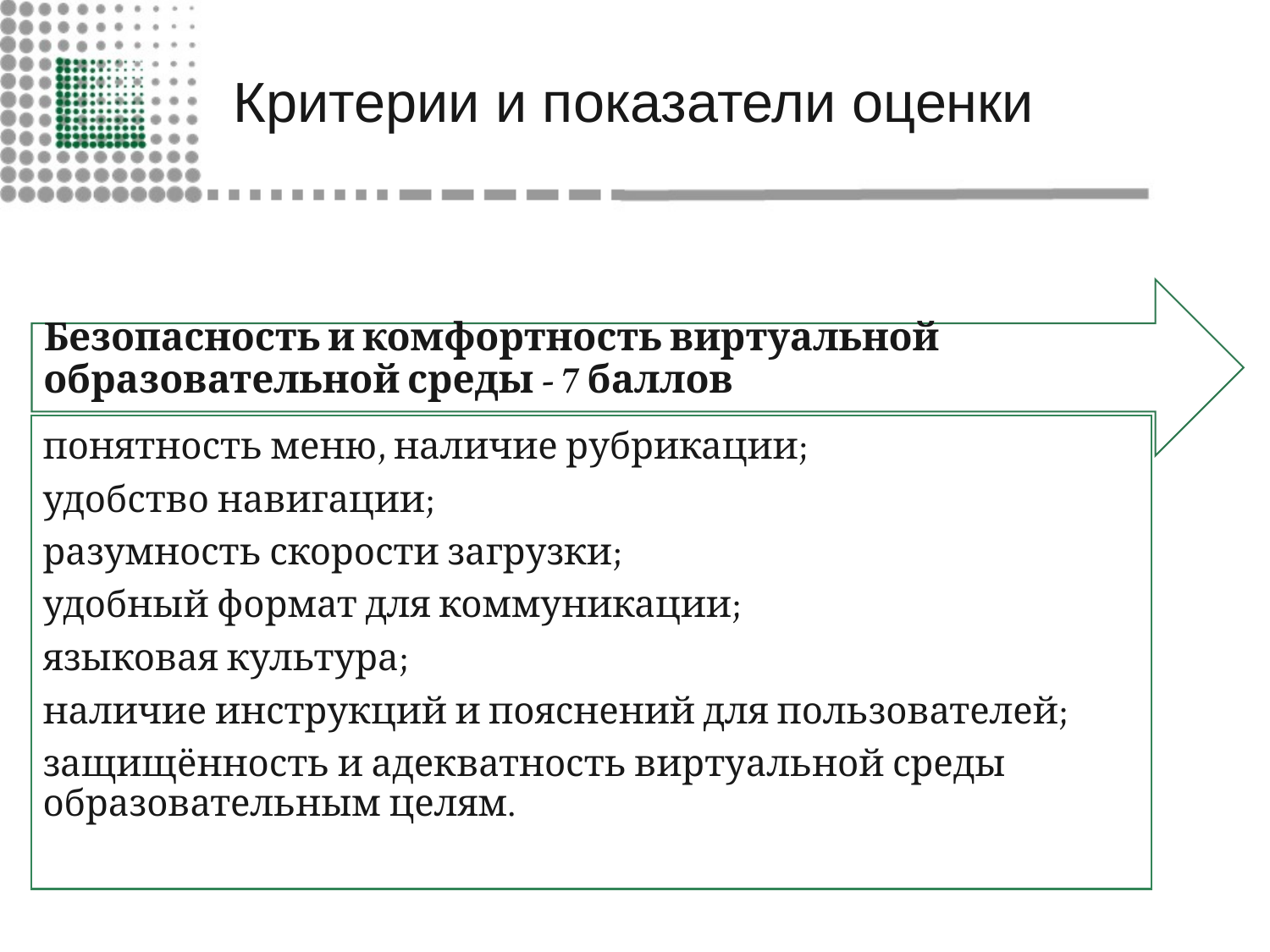

# Критерии и показатели оценки
Безопасность и комфортность виртуальной образовательной среды - 7 баллов
понятность меню, наличие рубрикации;
удобство навигации;
разумность скорости загрузки;
удобный формат для коммуникации;
языковая культура;
наличие инструкций и пояснений для пользователей;
защищённость и адекватность виртуальной среды образовательным целям.